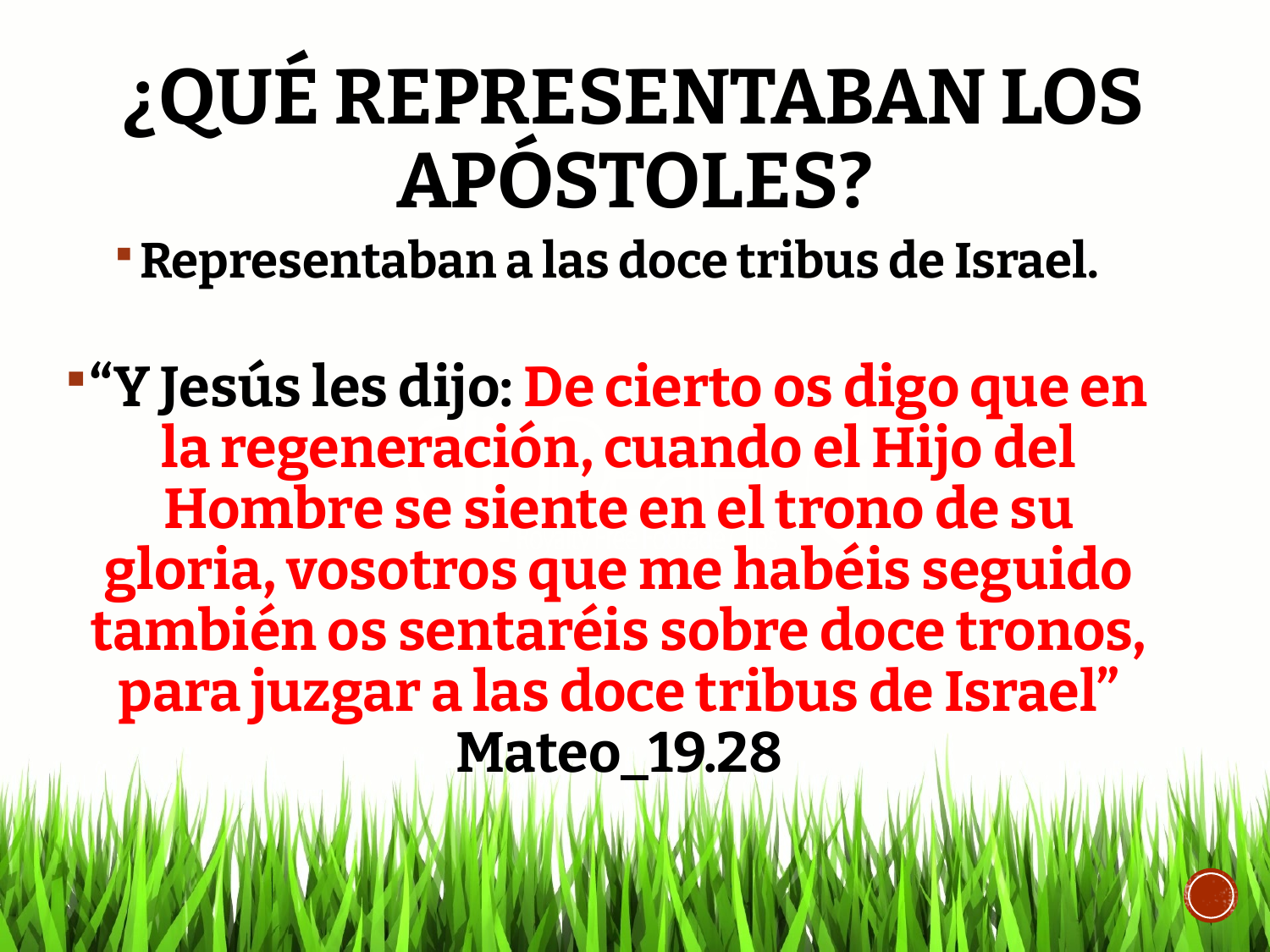

# ¿Qué representaban los apóstoles?
Representaban a las doce tribus de Israel.

“Y Jesús les dijo: De cierto os digo que en la regeneración, cuando el Hijo del Hombre se siente en el trono de su gloria, vosotros que me habéis seguido también os sentaréis sobre doce tronos, para juzgar a las doce tribus de Israel” Mateo_19.28